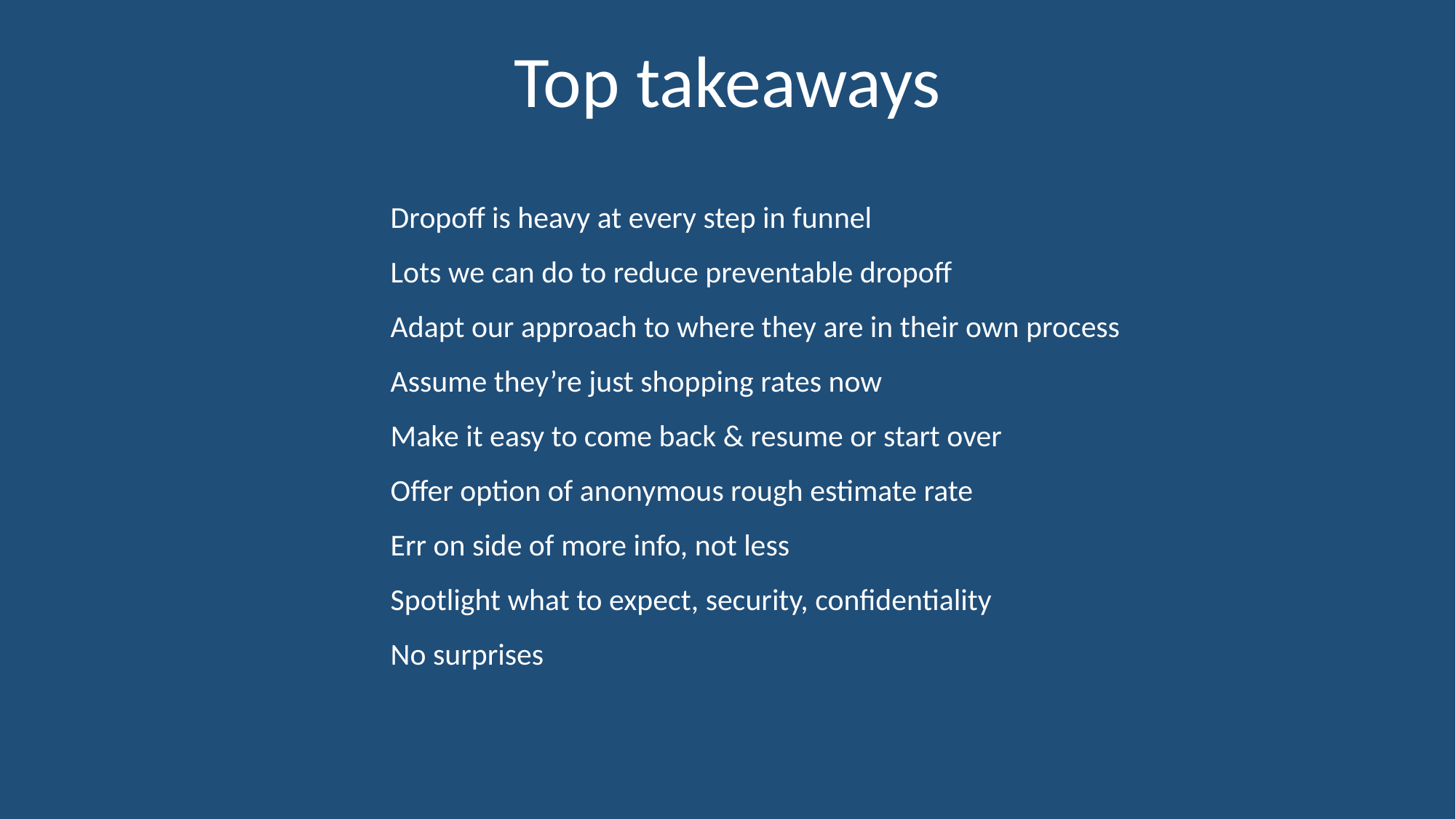

Top takeaways
Dropoff is heavy at every step in funnel
Lots we can do to reduce preventable dropoff
Adapt our approach to where they are in their own process
Assume they’re just shopping rates now
Make it easy to come back & resume or start over
Offer option of anonymous rough estimate rate
Err on side of more info, not less
Spotlight what to expect, security, confidentiality
No surprises